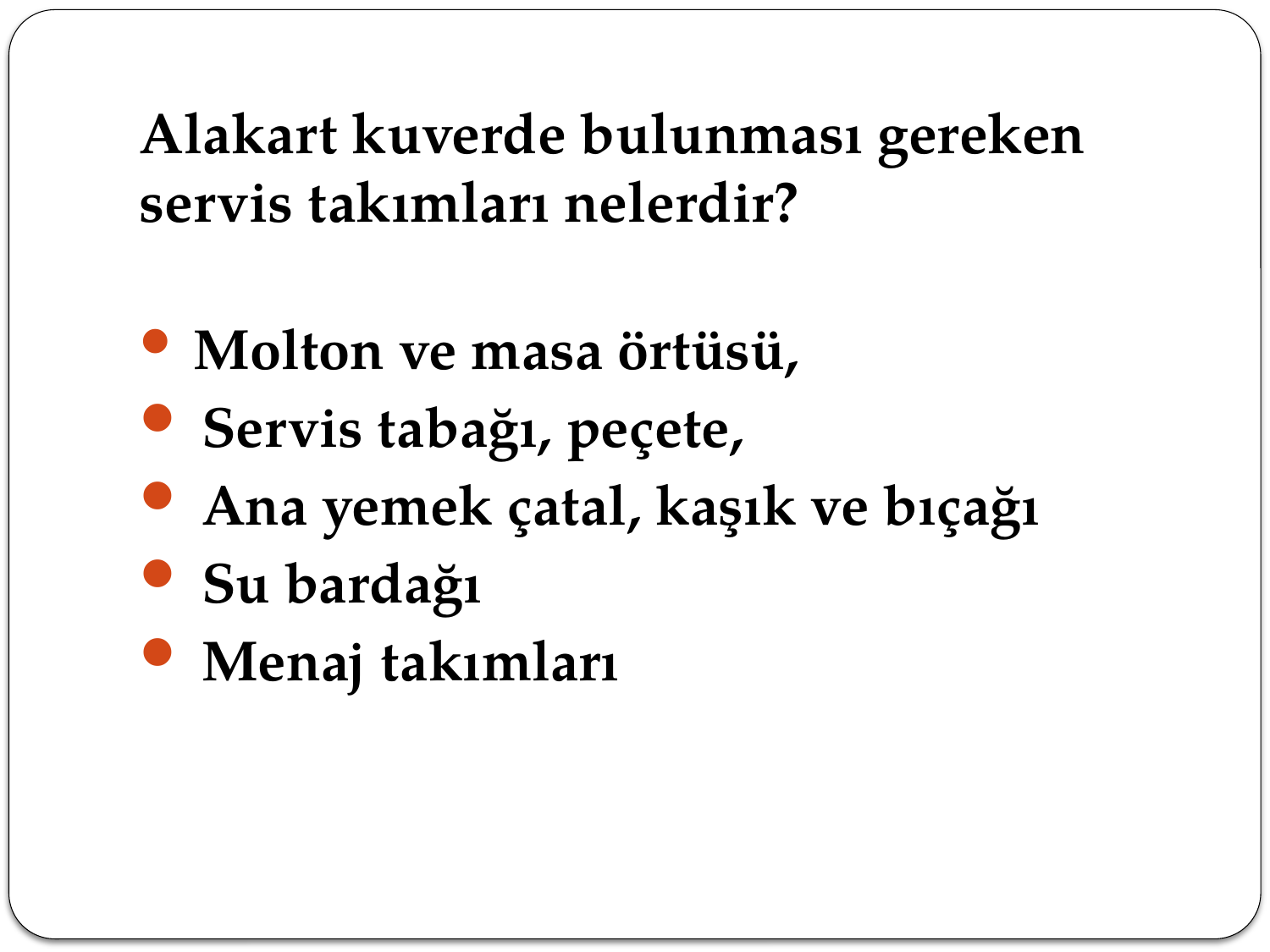

# Alakart kuverde bulunması gereken servis takımları nelerdir?
 Molton ve masa örtüsü,
 Servis tabağı, peçete,
 Ana yemek çatal, kaşık ve bıçağı
 Su bardağı
 Menaj takımları